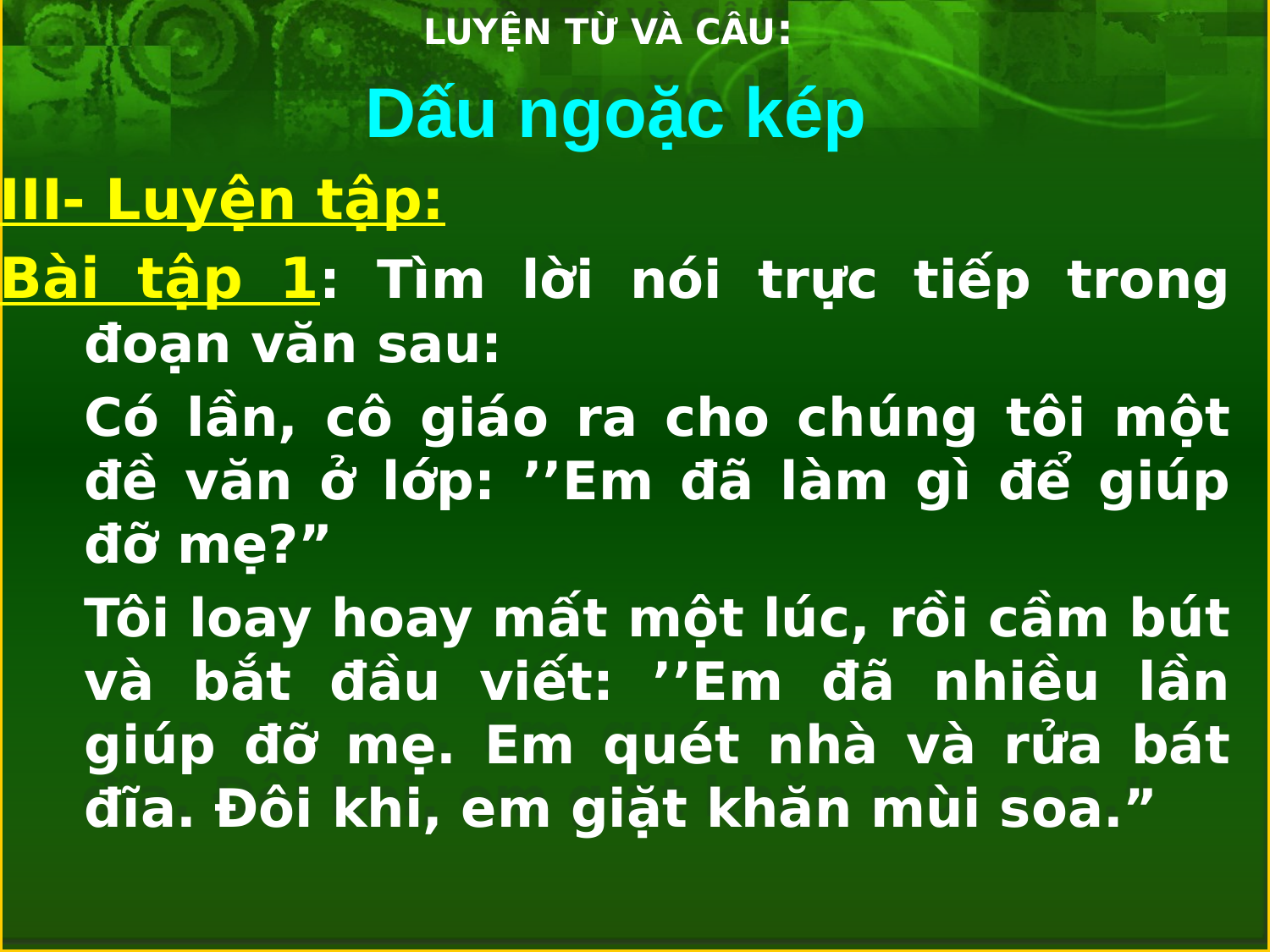

LUYỆN TỪ VÀ CÂU:
Dấu ngoặc kép
III- Luyện tập:
Bài tập 1: Tìm lời nói trực tiếp trong đoạn văn sau:
	Có lần, cô giáo ra cho chúng tôi một đề văn ở lớp: ’’Em đã làm gì để giúp đỡ mẹ?”
	Tôi loay hoay mất một lúc, rồi cầm bút và bắt đầu viết: ’’Em đã nhiều lần giúp đỡ mẹ. Em quét nhà và rửa bát đĩa. Đôi khi, em giặt khăn mùi soa.”